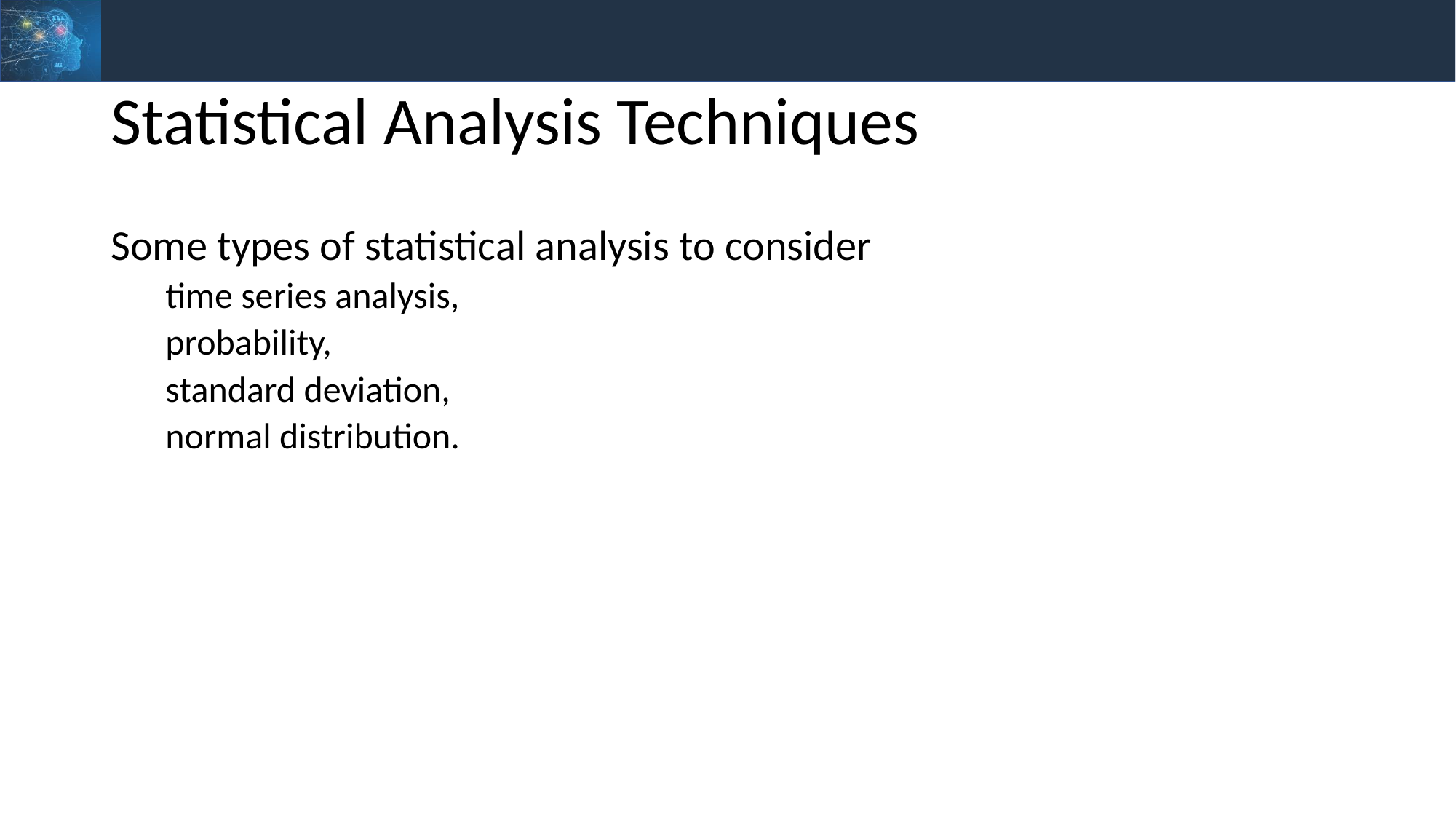

# Statistical Analysis Techniques
Some types of statistical analysis to consider
time series analysis,
probability,
standard deviation,
normal distribution.